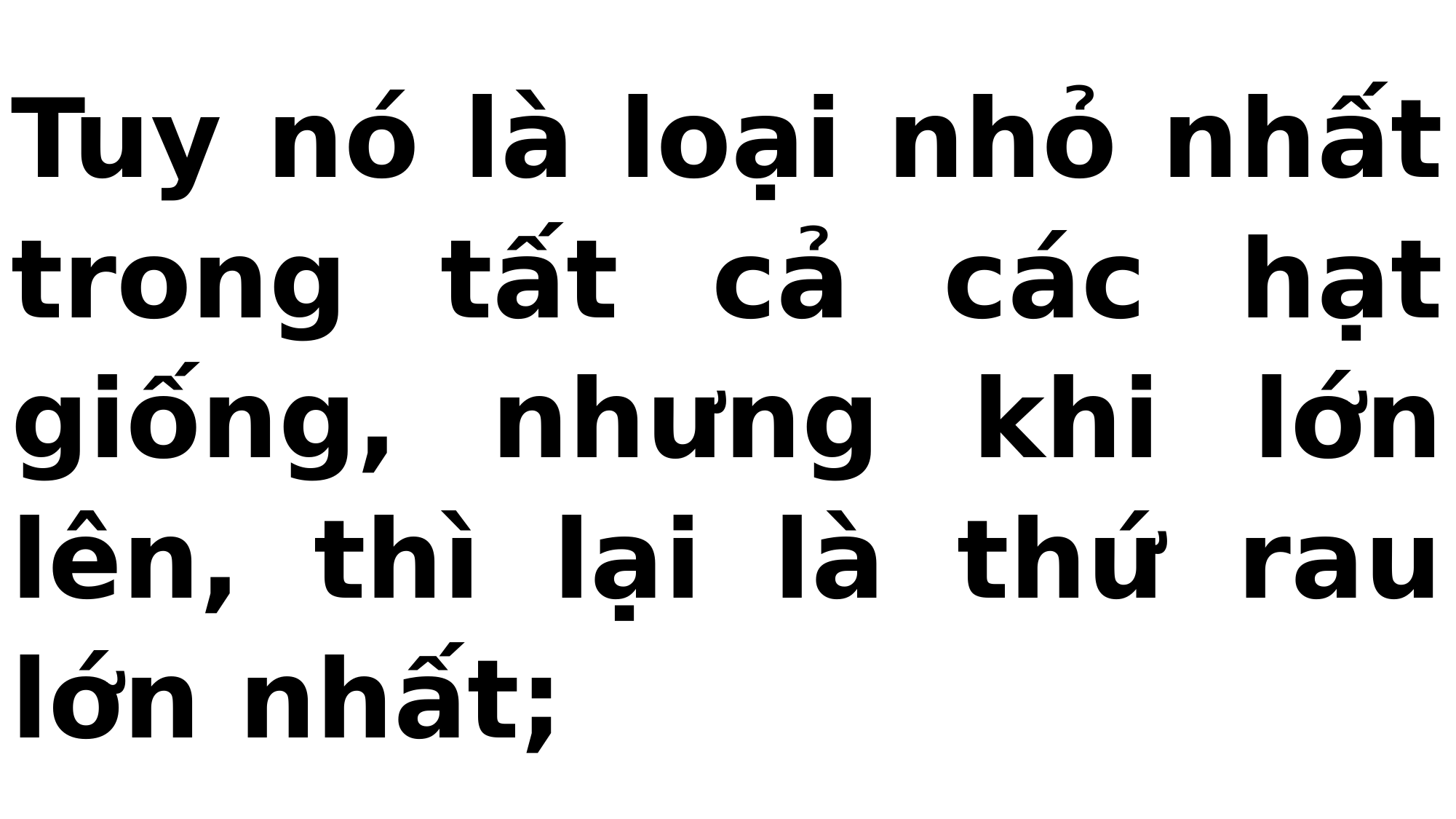

# Tuy nó là loại nhỏ nhất trong tất cả các hạt giống, nhưng khi lớn lên, thì lại là thứ rau lớn nhất;